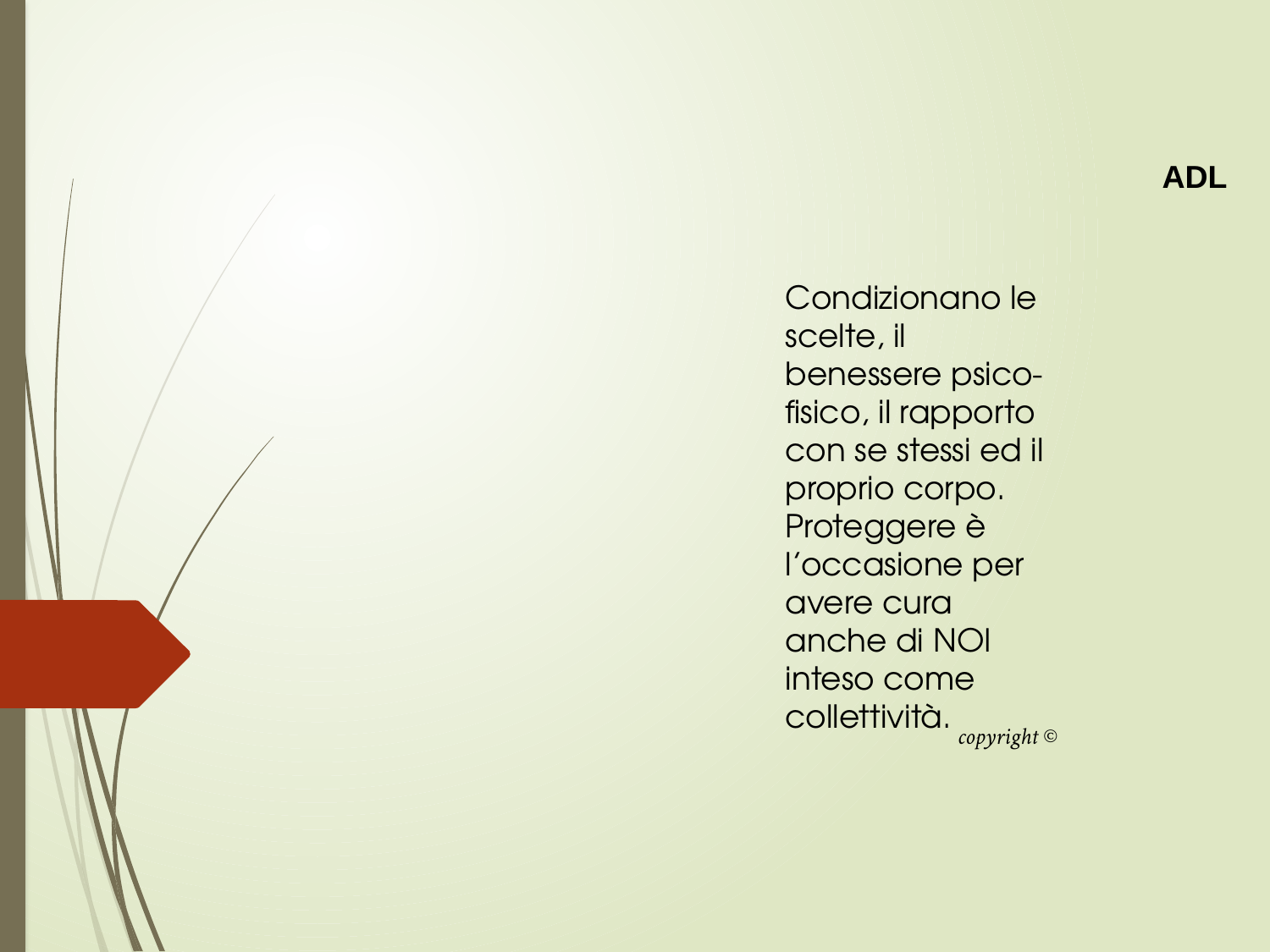

ADL
Condizionano le scelte, il benessere psico-fisico, il rapporto con se stessi ed il proprio corpo.
Proteggere è l’occasione per avere cura anche di NOI inteso come collettività.

copyright ©